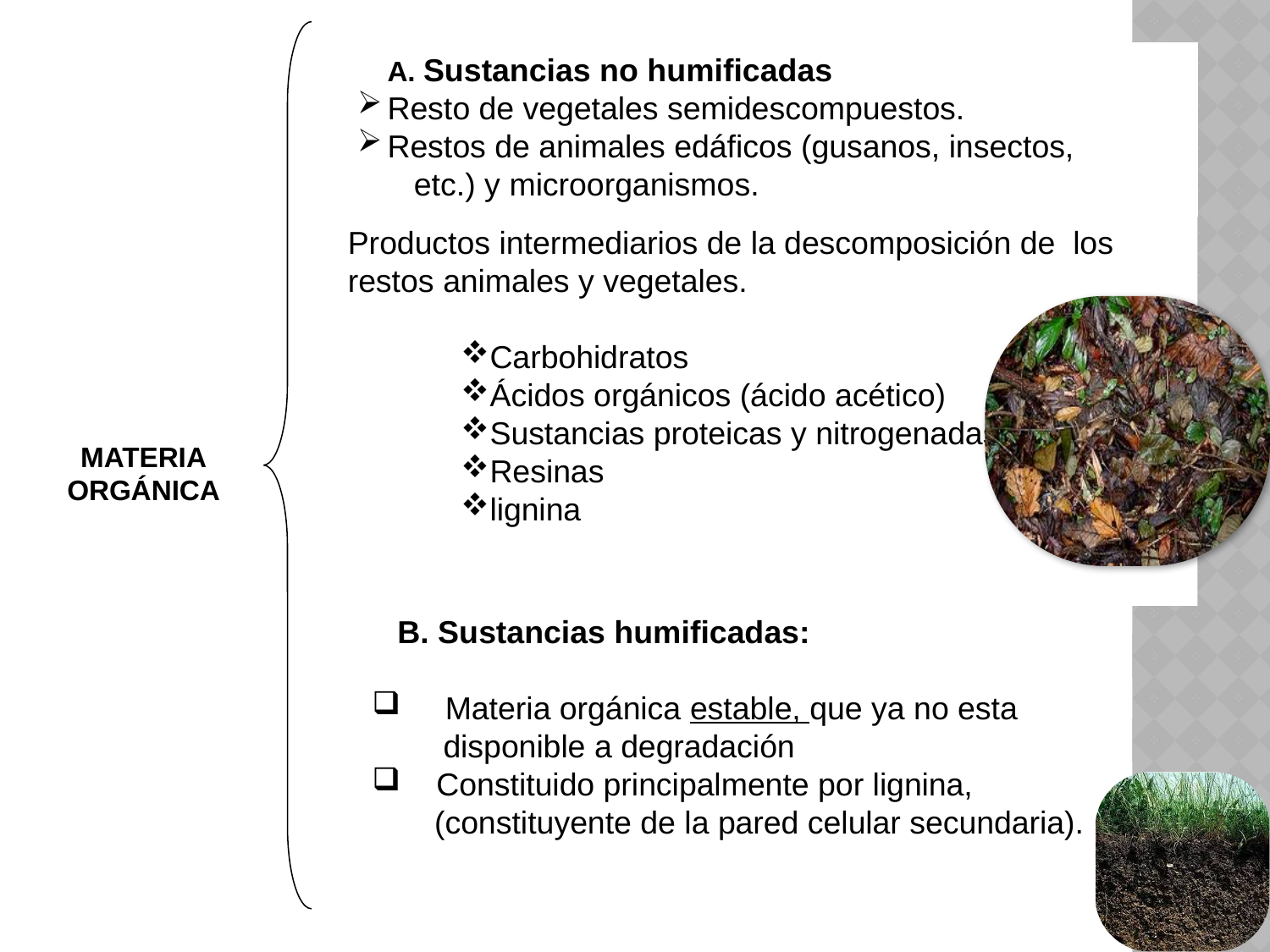

A. Sustancias no humificadas
Resto de vegetales semidescompuestos.
Restos de animales edáficos (gusanos, insectos,
   etc.) y microorganismos.
Productos intermediarios de la descomposición de  los restos animales y vegetales.

Carbohidratos
Ácidos orgánicos (ácido acético)
Sustancias proteicas y nitrogenadas
Resinas
lignina
MATERIA
ORGÁNICA
B. Sustancias humificadas:

     Materia orgánica estable, que ya no esta
        disponible a degradación
    Constituido principalmente por lignina,
       (constituyente de la pared celular secundaria).